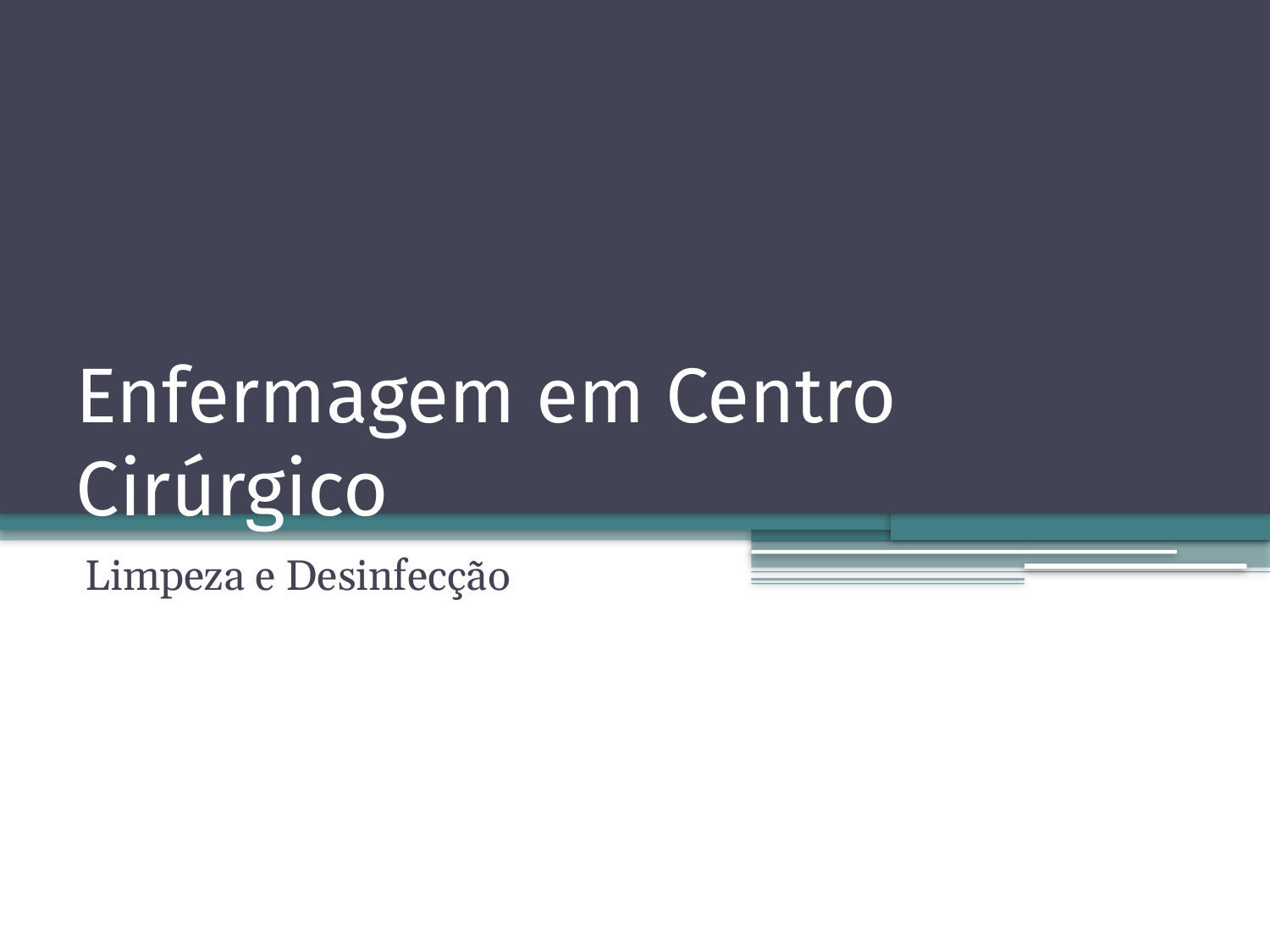

# Enfermagem em Centro Cirúrgico
Limpeza e Desinfecção